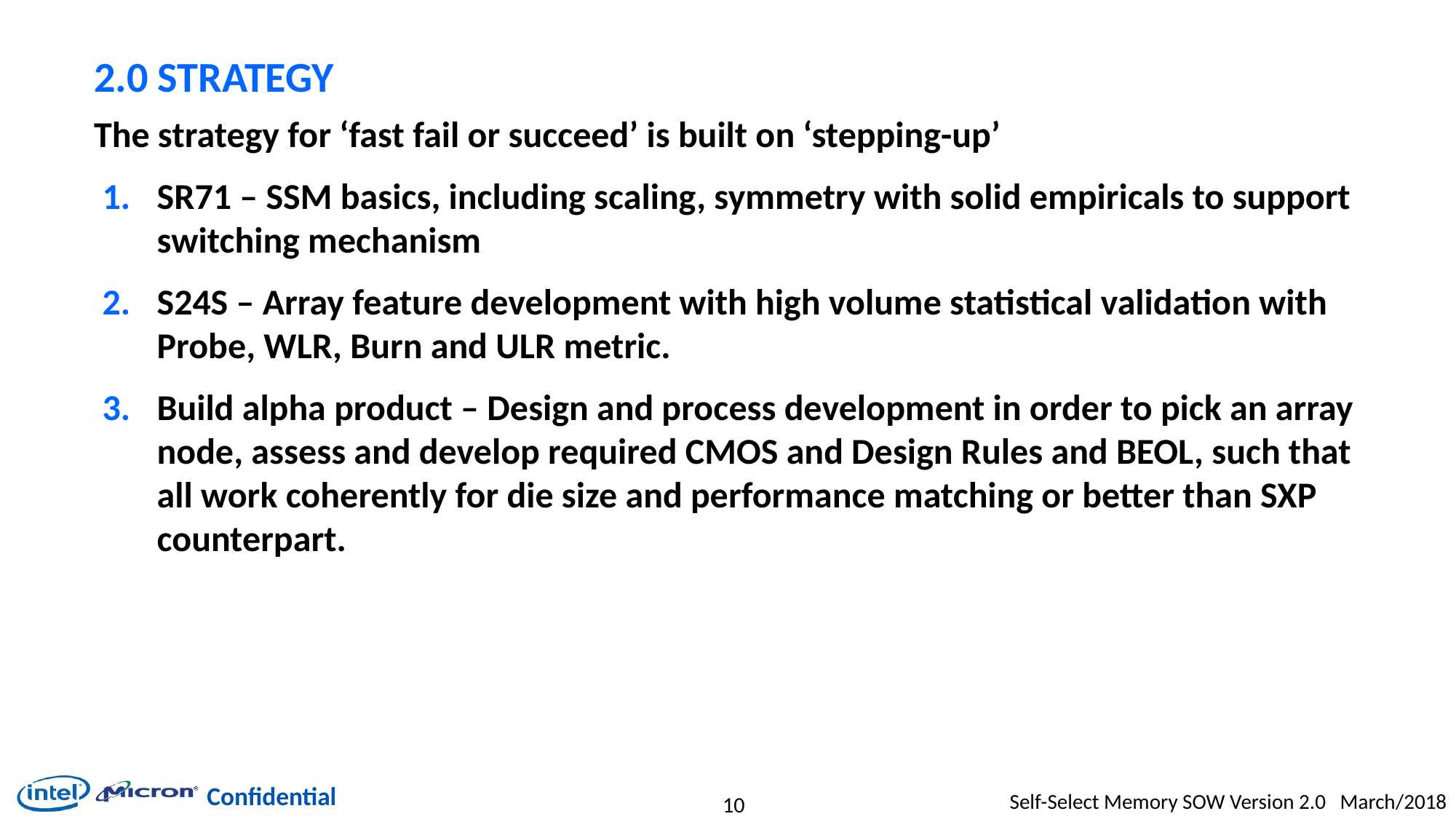

# 2.0 Strategy
The strategy for ‘fast fail or succeed’ is built on ‘stepping-up’
SR71 – SSM basics, including scaling, symmetry with solid empiricals to support switching mechanism
S24S – Array feature development with high volume statistical validation with Probe, WLR, Burn and ULR metric.
Build alpha product – Design and process development in order to pick an array node, assess and develop required CMOS and Design Rules and BEOL, such that all work coherently for die size and performance matching or better than SXP counterpart.